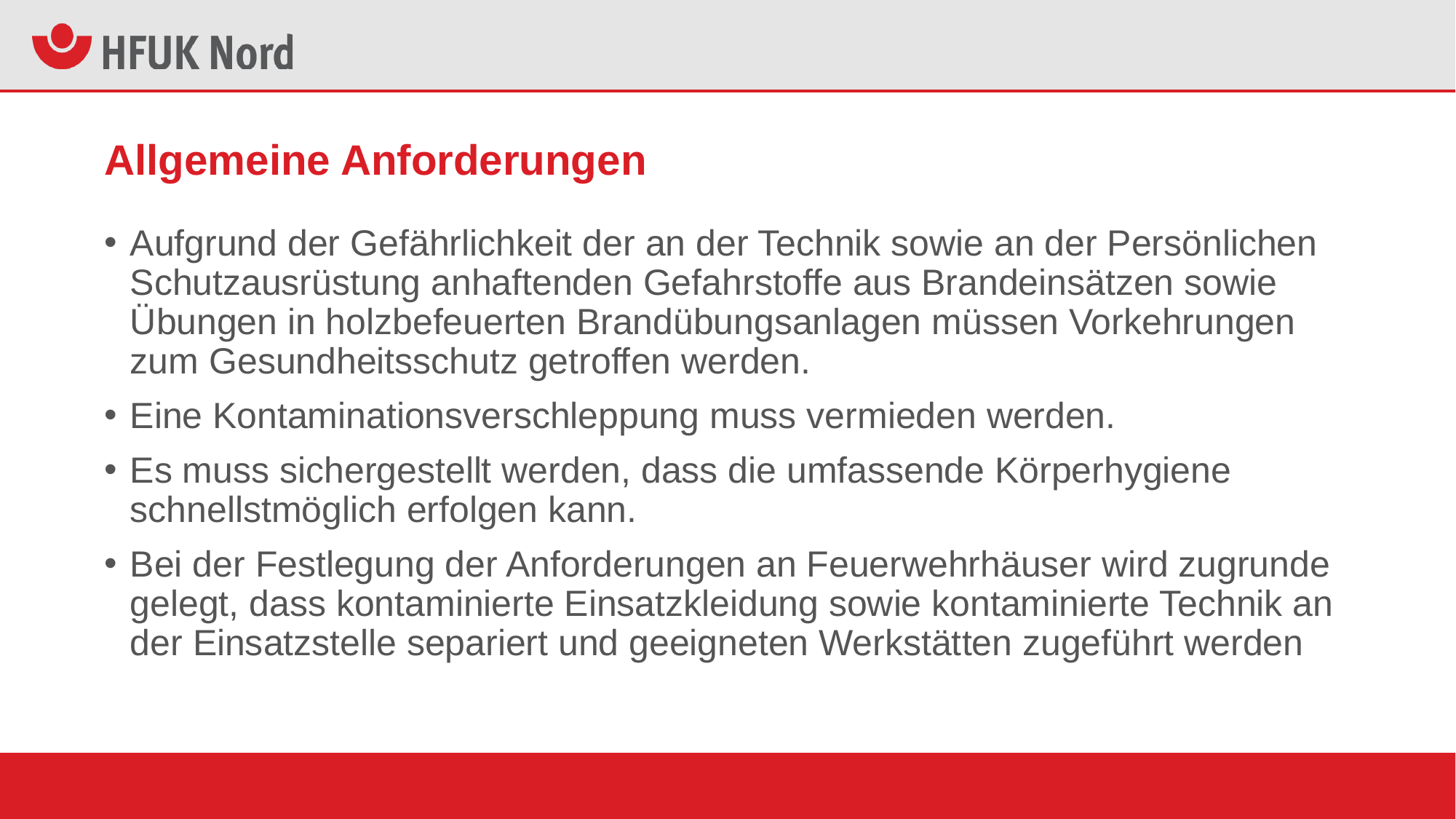

# Allgemeine Anforderungen
Aufgrund der Gefährlichkeit der an der Technik sowie an der Persönlichen Schutzausrüstung anhaftenden Gefahrstoffe aus Brandeinsätzen sowie Übungen in holzbefeuerten Brandübungsanlagen müssen Vorkehrungen zum Gesundheitsschutz getroffen werden.
Eine Kontaminationsverschleppung muss vermieden werden.
Es muss sichergestellt werden, dass die umfassende Körperhygiene schnellstmöglich erfolgen kann.
Bei der Festlegung der Anforderungen an Feuerwehrhäuser wird zugrunde gelegt, dass kontaminierte Einsatzkleidung sowie kontaminierte Technik an der Einsatzstelle separiert und geeigneten Werkstätten zugeführt werden